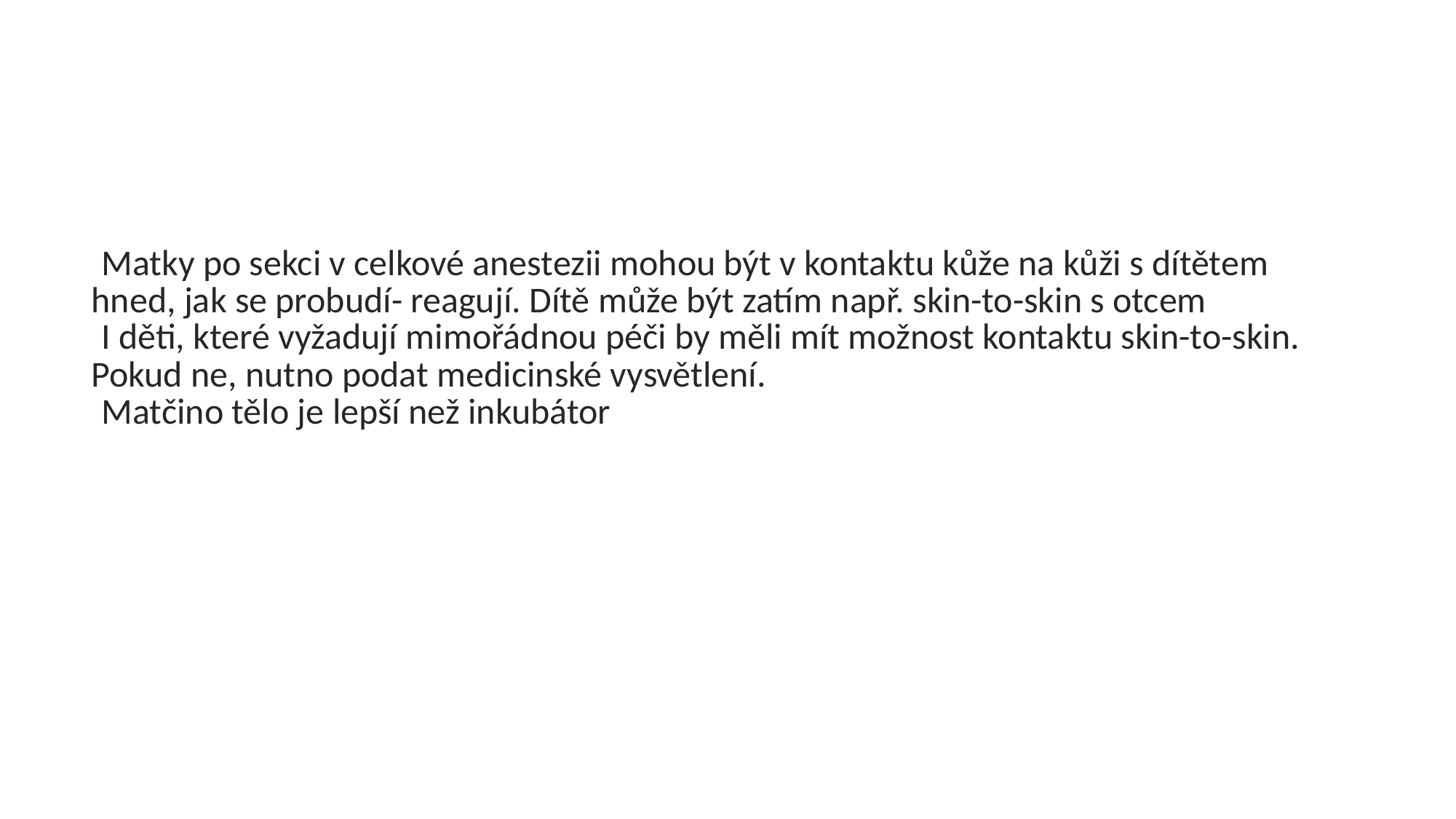

Matky po sekci v celkové anestezii mohou být v kontaktu kůže na kůži s dítětem hned, jak se probudí- reagují. Dítě může být zatím např. skin-to-skin s otcem
I děti, které vyžadují mimořádnou péči by měli mít možnost kontaktu skin-to-skin. Pokud ne, nutno podat medicinské vysvětlení.
Matčino tělo je lepší než inkubátor

14